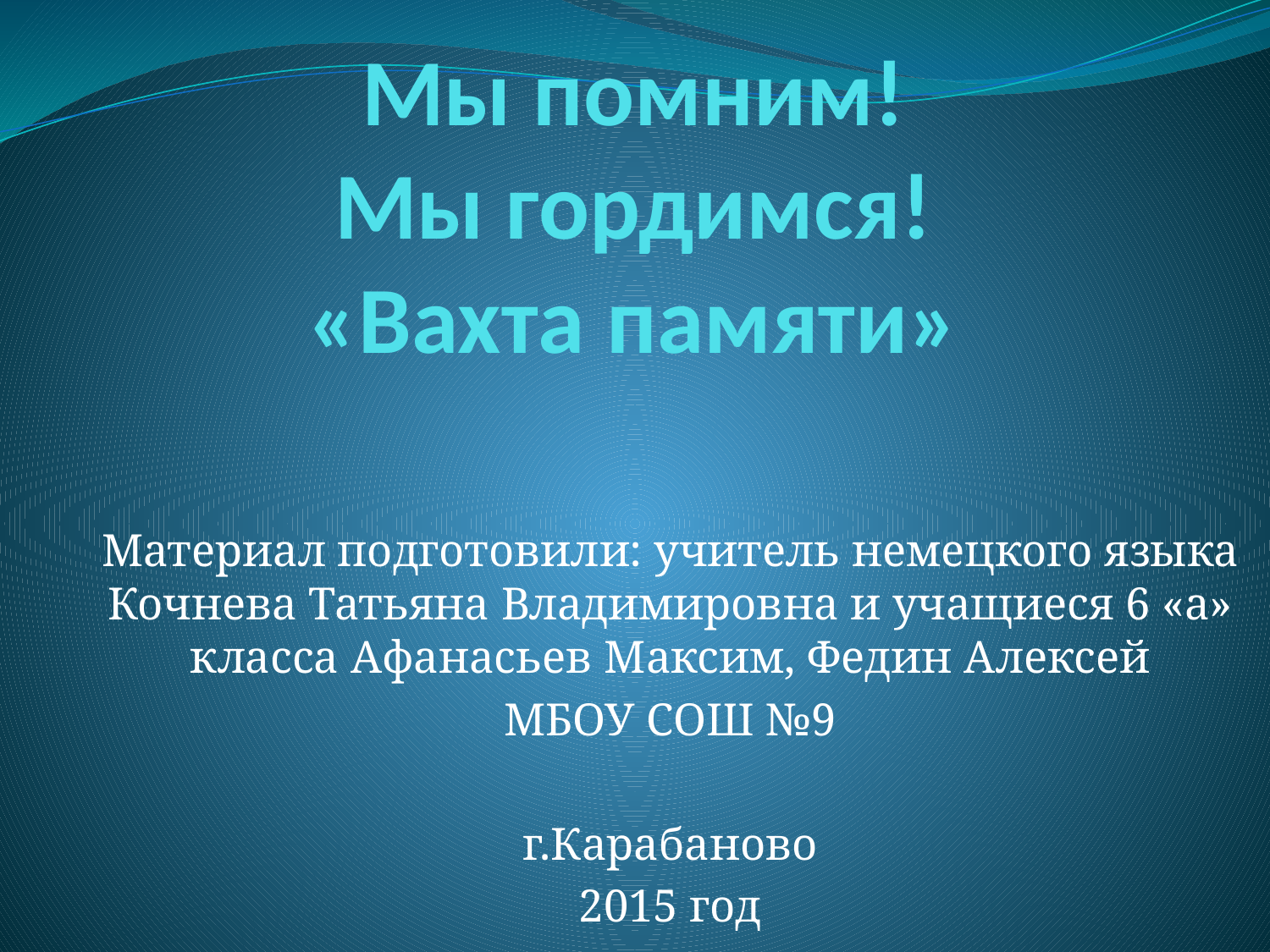

# Мы помним! Мы гордимся! «Вахта памяти»
Материал подготовили: учитель немецкого языка Кочнева Татьяна Владимировна и учащиеся 6 «а» класса Афанасьев Максим, Федин Алексей
МБОУ СОШ №9

г.Карабаново
2015 год